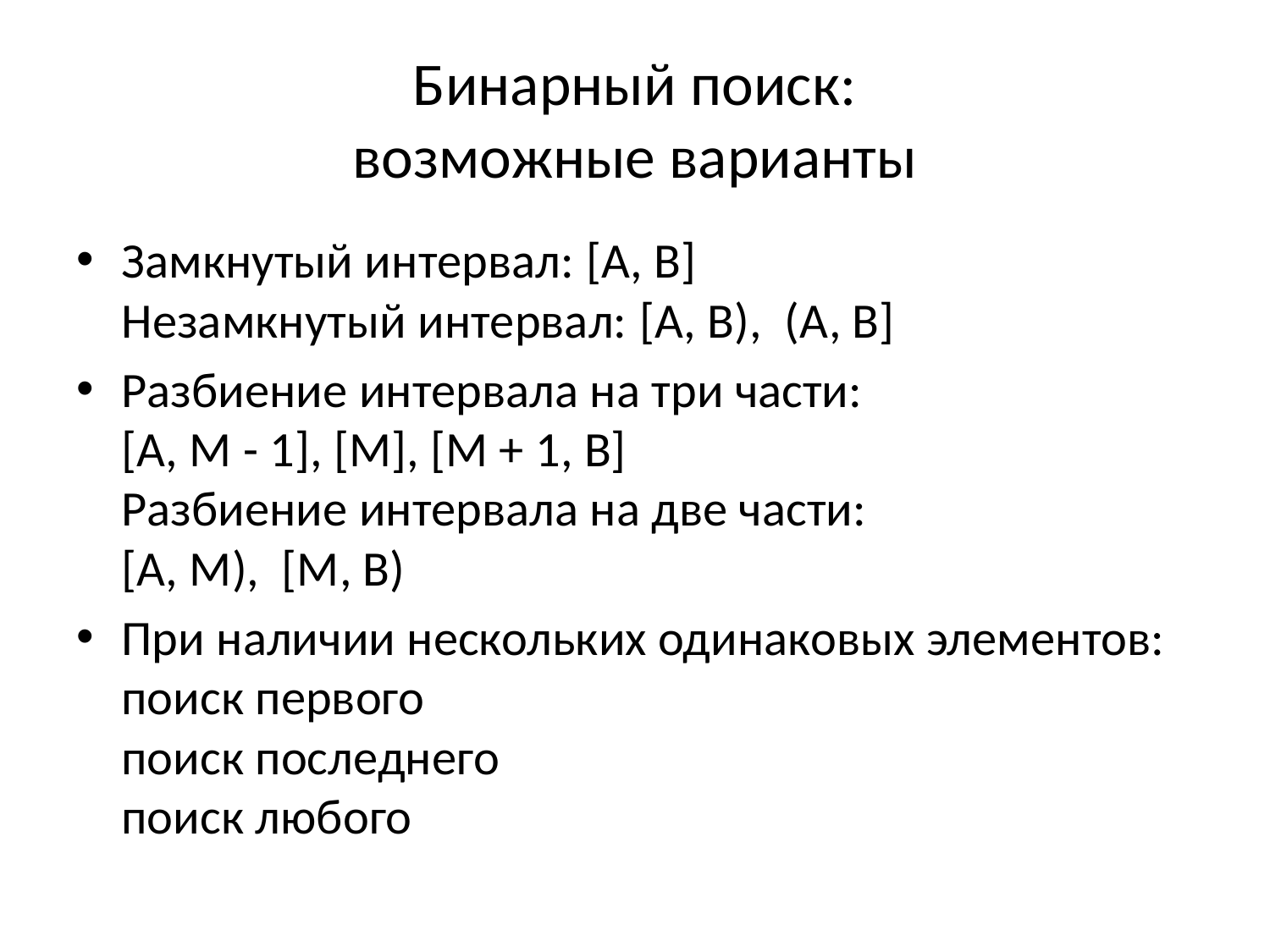

# Бинарный поиск: возможные варианты
Замкнутый интервал: [A, B]
Незамкнутый интервал: [A, B),  (A, B]
Разбиение интервала на три части:
[A, M - 1], [M], [M + 1, B]
Разбиение интервала на две части:
[A, M),  [M, B)
При наличии нескольких одинаковых элементов:
поиск первого
поиск последнего
поиск любого